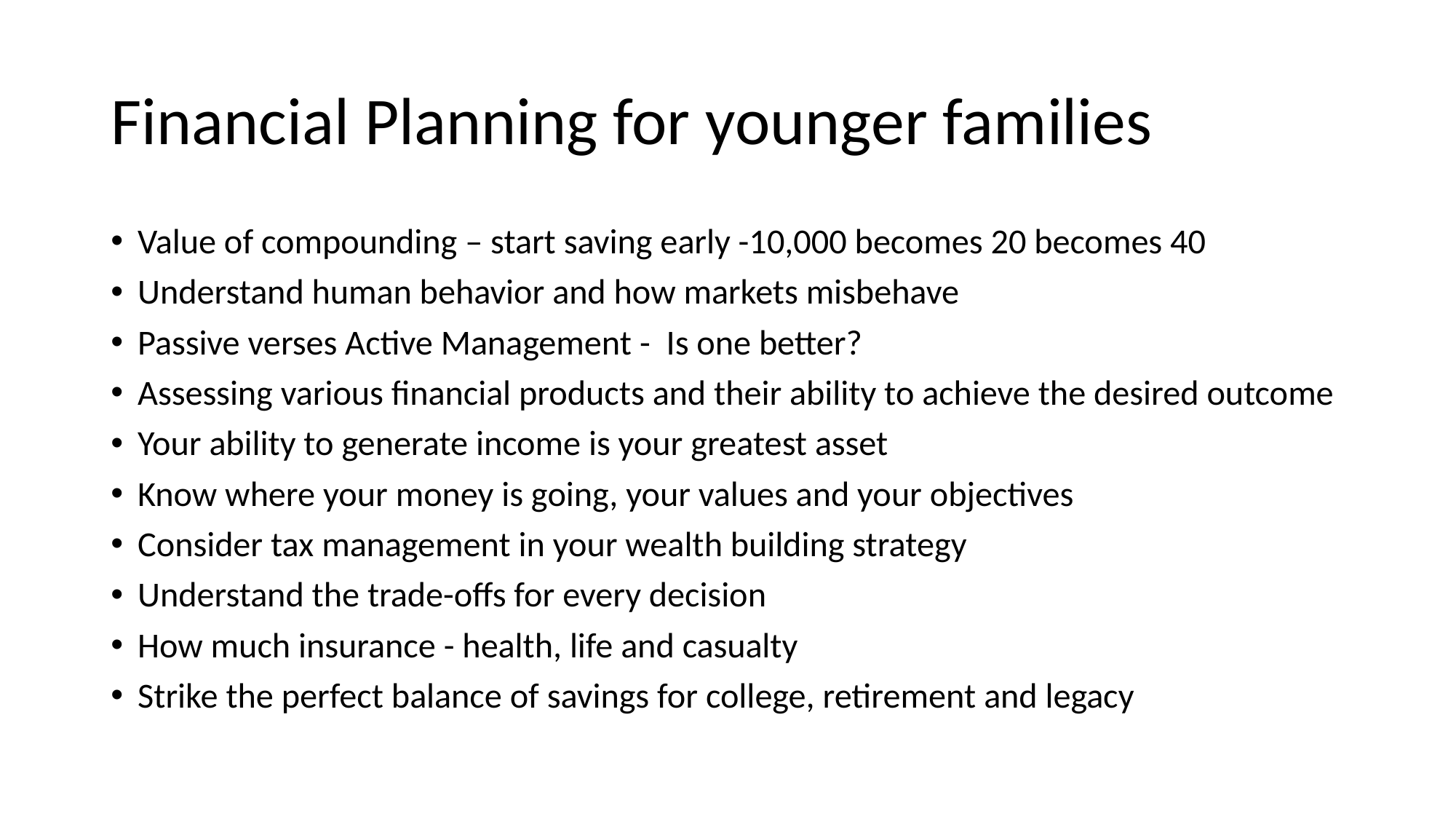

# Financial Planning for younger families
Value of compounding – start saving early -10,000 becomes 20 becomes 40
Understand human behavior and how markets misbehave
Passive verses Active Management -  Is one better?
Assessing various financial products and their ability to achieve the desired outcome
Your ability to generate income is your greatest asset
Know where your money is going, your values and your objectives
Consider tax management in your wealth building strategy
Understand the trade-offs for every decision
How much insurance - health, life and casualty
Strike the perfect balance of savings for college, retirement and legacy